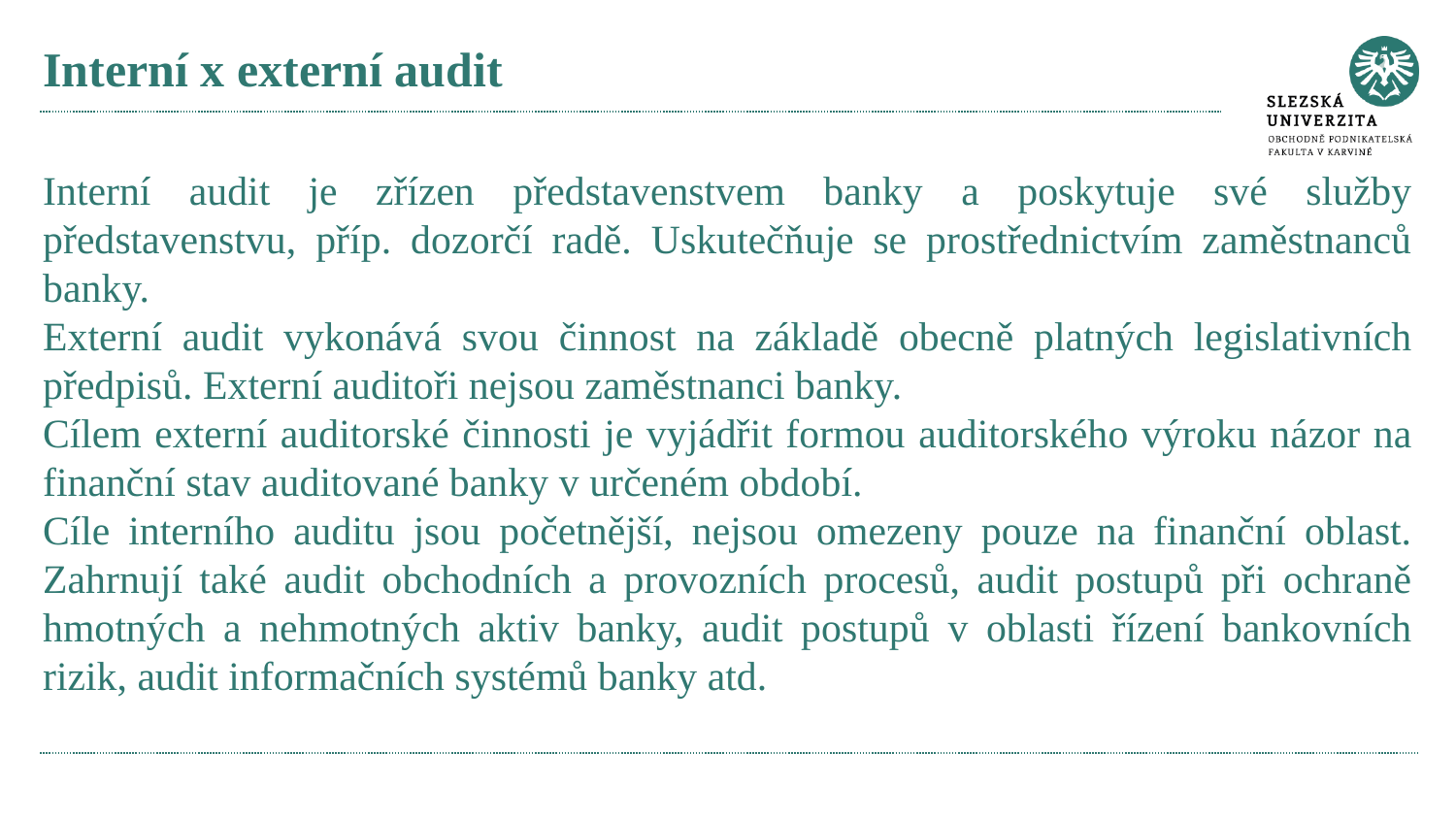

# Interní x externí audit
Interní audit je zřízen představenstvem banky a poskytuje své služby představenstvu, příp. dozorčí radě. Uskutečňuje se prostřednictvím zaměstnanců banky.
Externí audit vykonává svou činnost na základě obecně platných legislativních předpisů. Externí auditoři nejsou zaměstnanci banky.
Cílem externí auditorské činnosti je vyjádřit formou auditorského výroku názor na finanční stav auditované banky v určeném období.
Cíle interního auditu jsou početnější, nejsou omezeny pouze na finanční oblast. Zahrnují také audit obchodních a provozních procesů, audit postupů při ochraně hmotných a nehmotných aktiv banky, audit postupů v oblasti řízení bankovních rizik, audit informačních systémů banky atd.